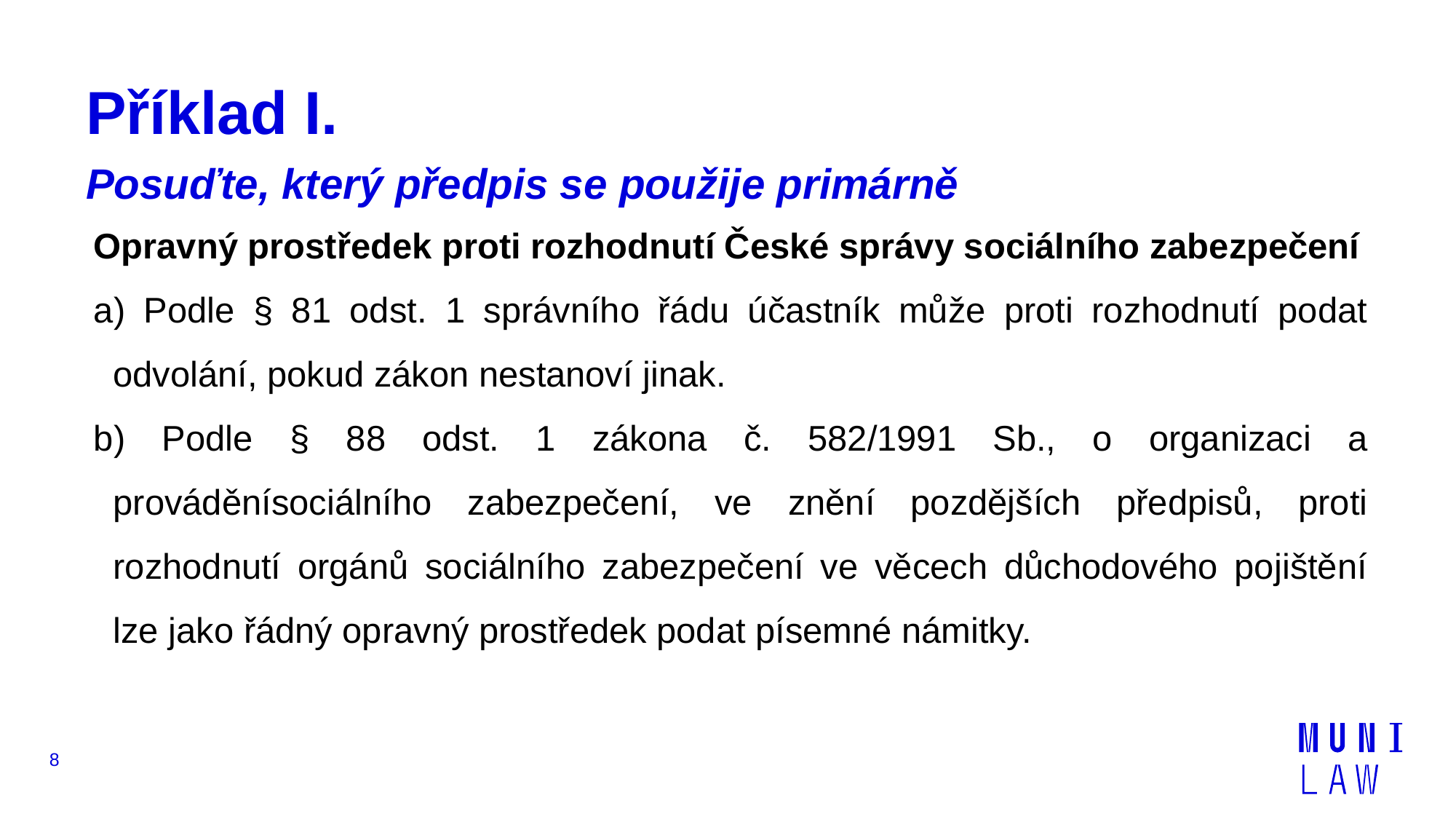

# Příklad I. Posuďte, který předpis se použije primárně
Opravný prostředek proti rozhodnutí České správy sociálního zabezpečení
a) Podle § 81 odst. 1 správního řádu účastník může proti rozhodnutí podat odvolání, pokud zákon nestanoví jinak.
b) Podle § 88 odst. 1 zákona č. 582/1991 Sb., o organizaci a prováděnísociálního zabezpečení, ve znění pozdějších předpisů, proti rozhodnutí orgánů sociálního zabezpečení ve věcech důchodového pojištění lze jako řádný opravný prostředek podat písemné námitky.
8